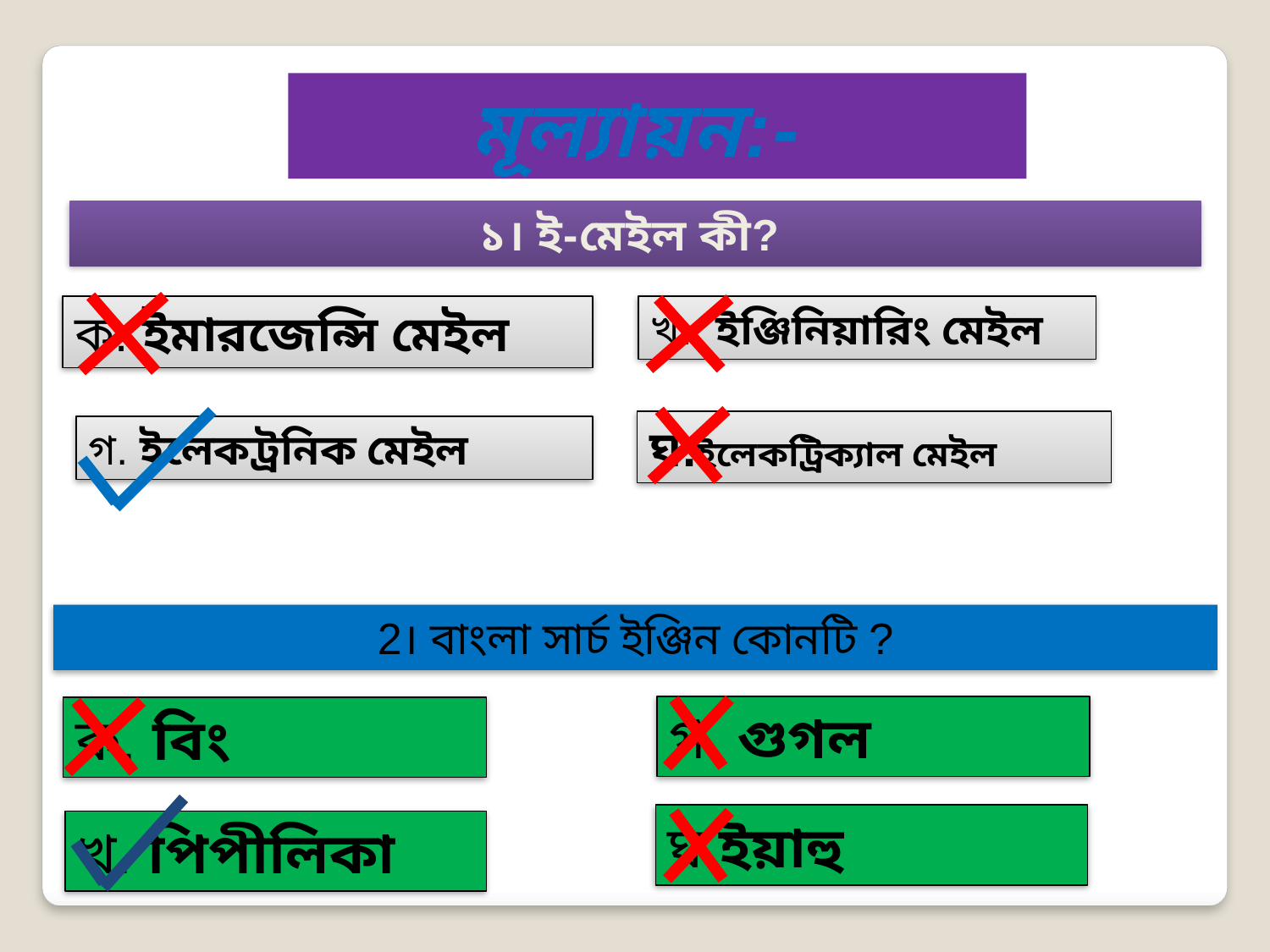

মূল্যায়ন:-
১। ই-মেইল কী?
ক. ইমারজেন্সি মেইল
খ.  ইঞ্জিনিয়ারিং মেইল
ঘ.ইলেকট্রিক্যাল মেইল
গ. ইলেকট্রনিক মেইল
2। বাংলা সার্চ ইঞ্জিন কোনটি ?
গ. গুগল
ক. বিং
ঘ.ইয়াহু
খ. পিপীলিকা